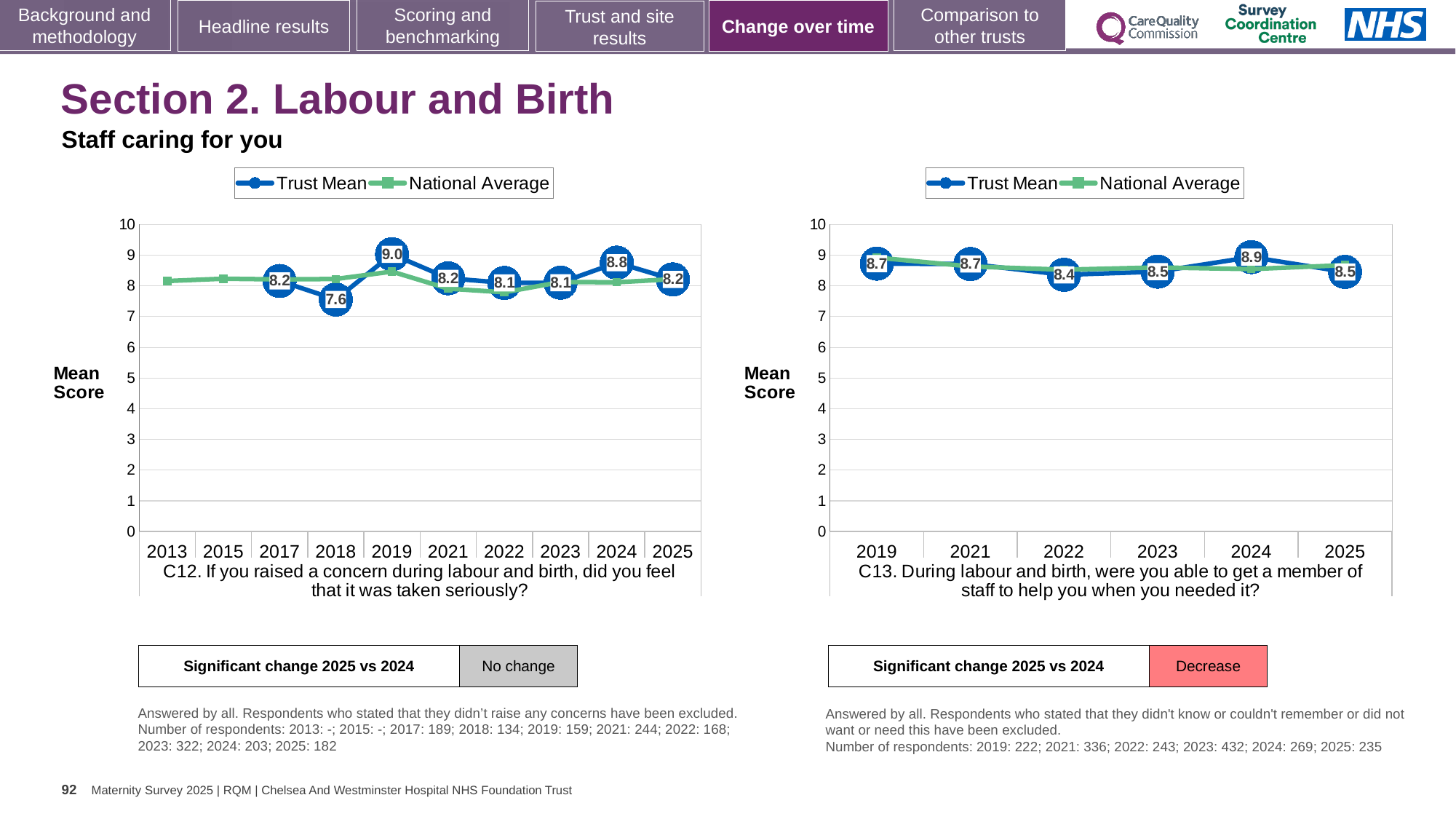

# Section 2. Labour and Birth
Staff caring for you

### Chart

| Category | Trust Mean | National Average |
|---|---|---|
| 2013 | None | 8.157592435949578 |
| 2015 | None | 8.231286407002743 |
| 2017 | 8.16005927617697 | 8.209526431808271 |
| 2018 | 7.55615193832829 | 8.222952342438466 |
| 2019 | 9.029877966584364 | 8.463532294237524 |
| 2021 | 8.247945896566304 | 7.906862493308793 |
| 2022 | 8.095565483429231 | 7.791458642067123 |
| 2023 | 8.102130198646902 | 8.124799036139482 |
| 2024 | 8.754560650748225 | 8.1158244709256 |
| 2025 | 8.21086861152482 | 8.218515046342775 |

### Chart

| Category | Trust Mean | National Average |
|---|---|---|
| 2019 | 8.723220321596951 | 8.9206776618865 |
| 2021 | 8.71038959430663 | 8.63071990263128 |
| 2022 | 8.359131767668377 | 8.52603632657797 |
| 2023 | 8.46249372981617 | 8.598794893565366 |
| 2024 | 8.935839326294207 | 8.54587611806388 |
| 2025 | 8.45346430341672 | 8.674227001498222 |
| Significant change 2025 vs 2024 | No change |
| --- | --- |
| Significant change 2025 vs 2024 | Decrease |
| --- | --- |
Answered by all. Respondents who stated that they didn’t raise any concerns have been excluded.
Number of respondents: 2013: -; 2015: -; 2017: 189; 2018: 134; 2019: 159; 2021: 244; 2022: 168; 2023: 322; 2024: 203; 2025: 182
Answered by all. Respondents who stated that they didn't know or couldn't remember or did not want or need this have been excluded.
Number of respondents: 2019: 222; 2021: 336; 2022: 243; 2023: 432; 2024: 269; 2025: 235
92